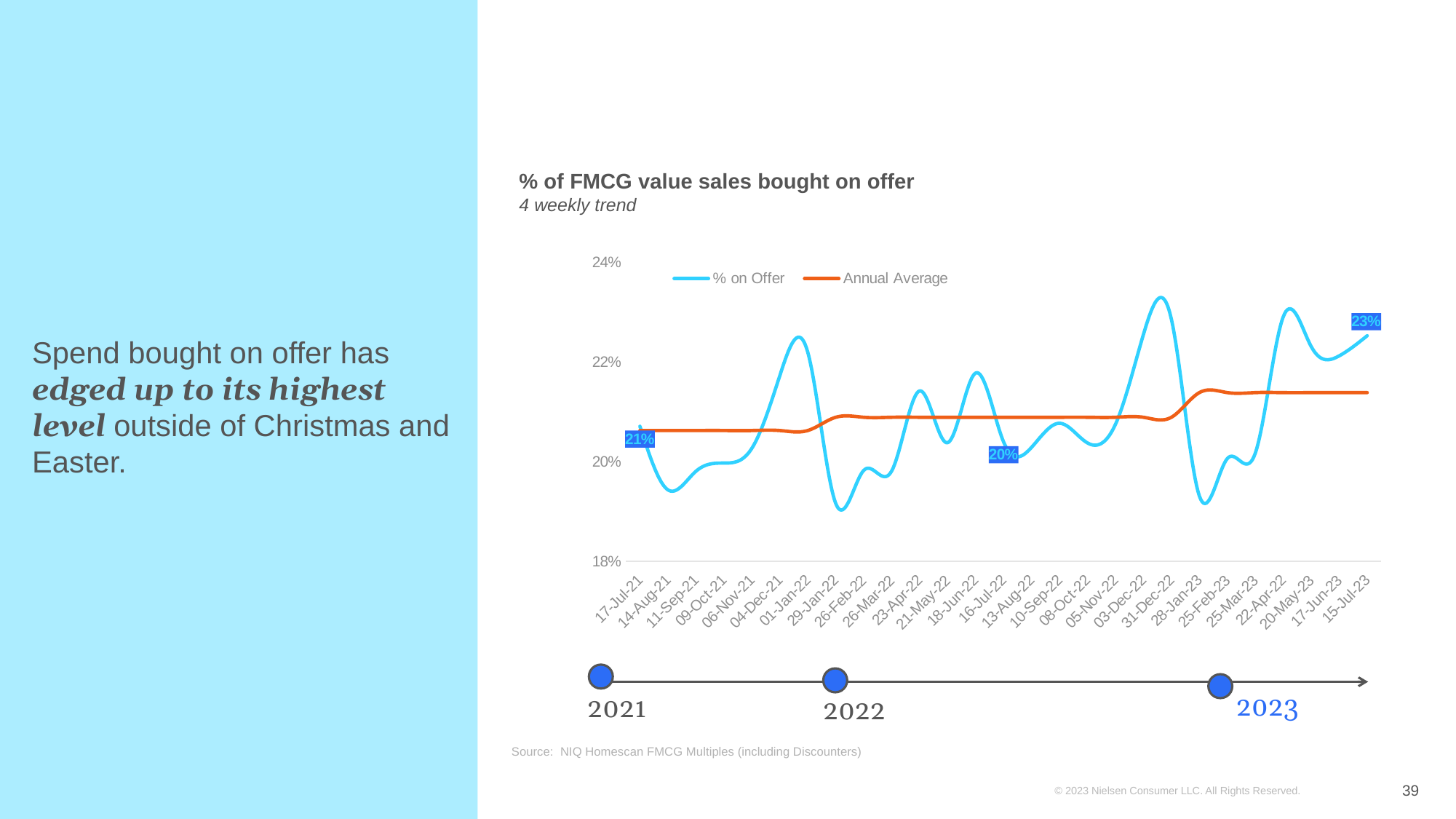

% of FMCG value sales bought on offer
4 weekly trend

### Chart

| Category | % on Offer | Annual Average |
|---|---|---|
| 17-Jul-21 | 0.20713160829855187 | 0.2062771771031207 |
| 14-Aug-21 | 0.19434317602718731 | 0.2062771771031207 |
| 11-Sep-21 | 0.19807334863096 | 0.2062771771031207 |
| 09-Oct-21 | 0.19973323189208478 | 0.2062771771031207 |
| 06-Nov-21 | 0.20267981360574205 | 0.2062771771031207 |
| 04-Dec-21 | 0.21728543279741636 | 0.2062771771031207 |
| 01-Jan-22 | 0.22202574887117746 | 0.2062771771031207 |
| 29-Jan-22 | 0.19161728226902922 | 0.20893864879488655 |
| 26-Feb-22 | 0.19825340358776997 | 0.20893864879488655 |
| 26-Mar-22 | 0.19813716230356487 | 0.20893864879488655 |
| 23-Apr-22 | 0.21423611410100327 | 0.20893864879488655 |
| 21-May-22 | 0.2038244087094118 | 0.20893864879488655 |
| 18-Jun-22 | 0.2178261180354865 | 0.20893864879488655 |
| 16-Jul-22 | 0.2040049427835278 | 0.20893864879488655 |
| 13-Aug-22 | 0.20287649211692269 | 0.20893864879488655 |
| 10-Sep-22 | 0.2077348420847275 | 0.20893864879488655 |
| 08-Oct-22 | 0.20377572322998083 | 0.20893864879488655 |
| 05-Nov-22 | 0.2075073624487667 | 0.20893864879488655 |
| 03-Dec-22 | 0.22555774794908914 | 0.20893864879488655 |
| 31-Dec-22 | 0.2286685766483137 | 0.20893864879488655 |
| 28-Jan-23 | 0.1931225426911729 | 0.21389724930234874 |
| 25-Feb-23 | 0.20063739870898809 | 0.21389724930234874 |
|  25-Mar-23 | 0.20171452612391474 | 0.21389724930234874 |
| 22-Apr-22 | 0.2291430914793359 | 0.21389724930234874 |
| 20-May-23 | 0.2231389139868079 | 0.21389724930234874 |
|  17-Jun-23 | 0.22128409575950736 | 0.21389724930234874 |
| 15-Jul-23 | 0.2253226250901957 | 0.21389724930234874 |
# Spend bought on offer has edged up to its highest level outside of Christmas and Easter.

2023
2022
2021
Source:  NIQ Homescan FMCG Multiples (including Discounters)
39